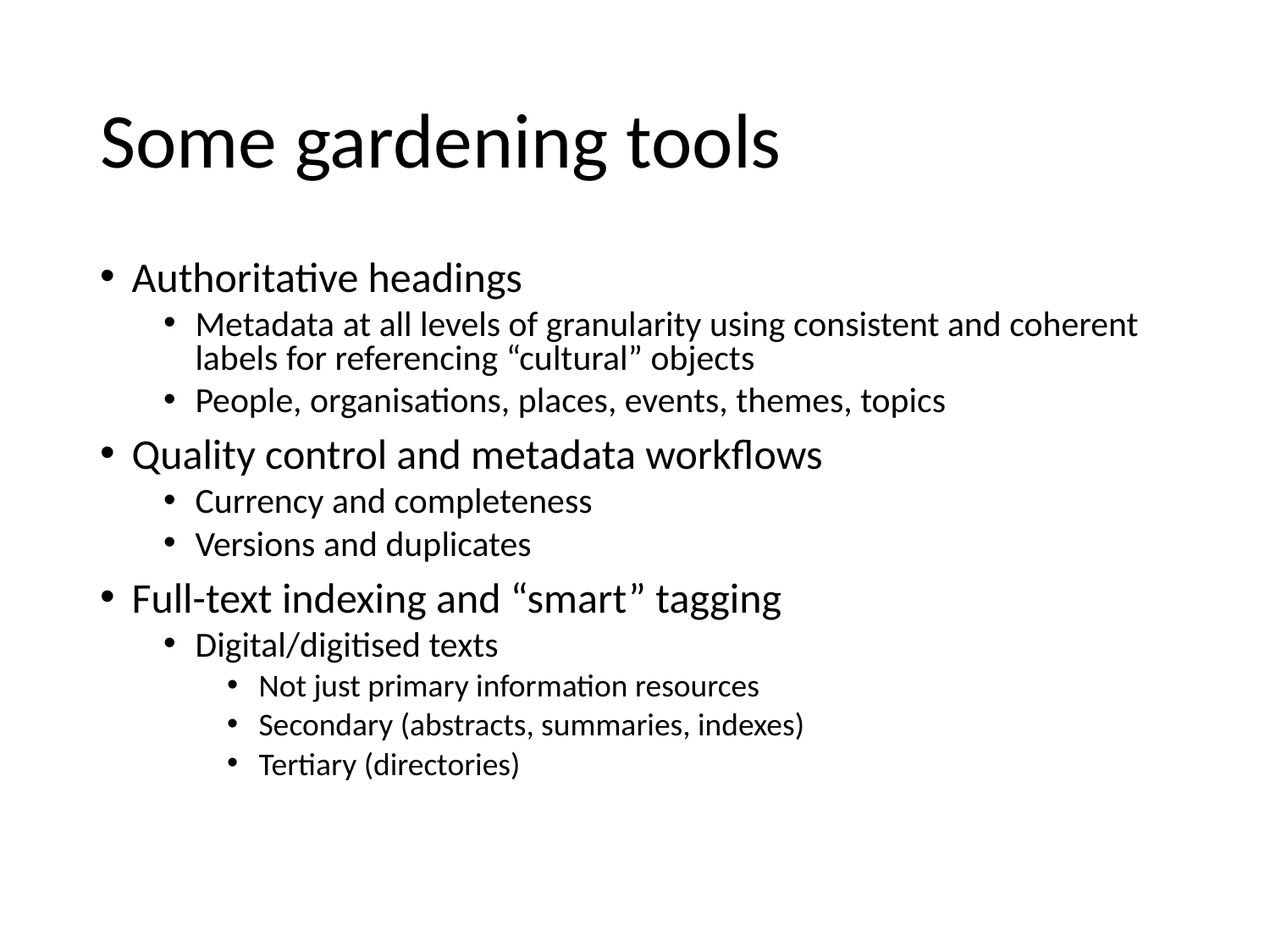

# Some gardening tools
Authoritative headings
Metadata at all levels of granularity using consistent and coherent labels for referencing “cultural” objects
People, organisations, places, events, themes, topics
Quality control and metadata workflows
Currency and completeness
Versions and duplicates
Full-text indexing and “smart” tagging
Digital/digitised texts
Not just primary information resources
Secondary (abstracts, summaries, indexes)
Tertiary (directories)